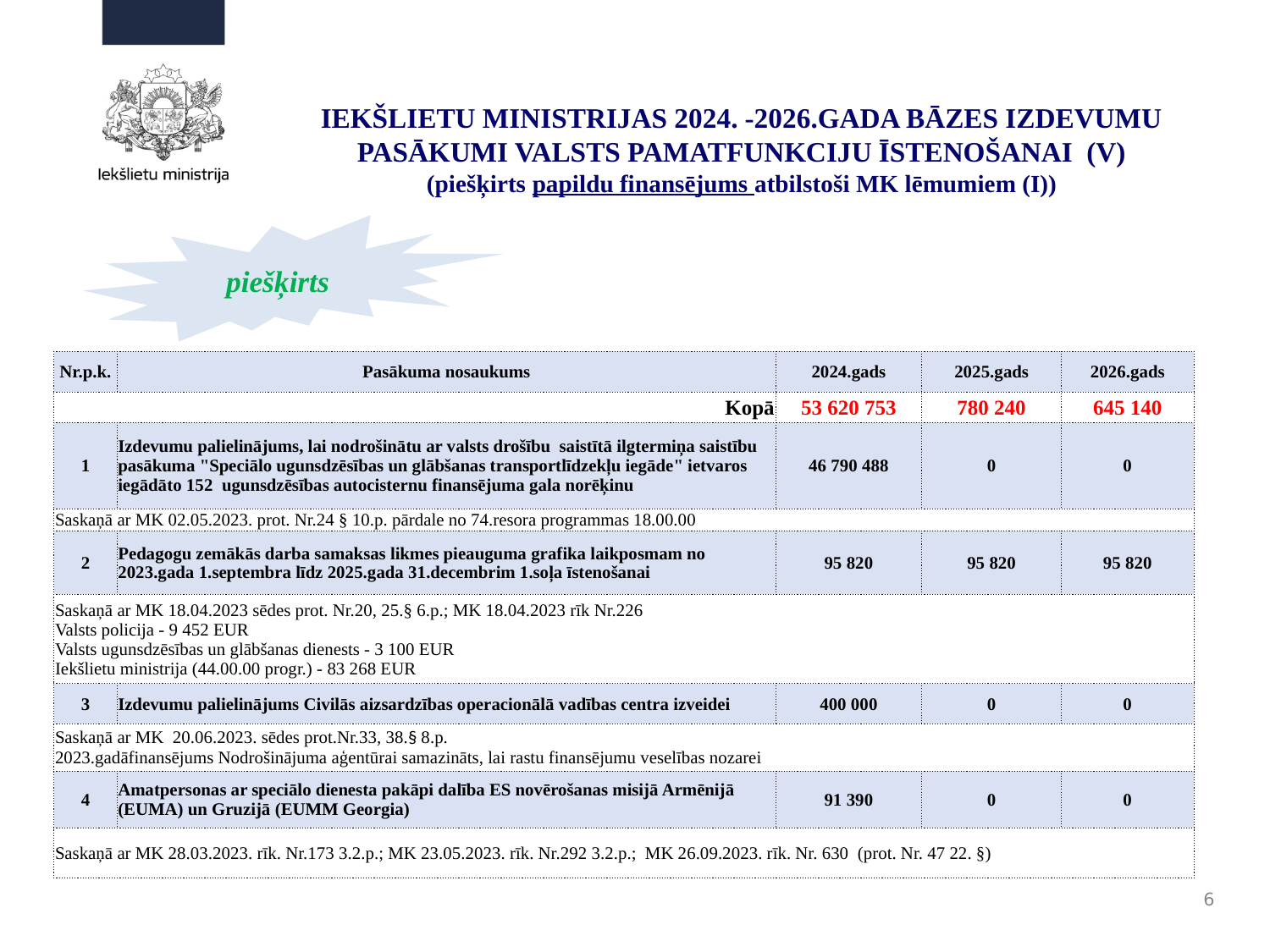

IEKŠLIETU MINISTRIJAS 2024. -2026.GADA BĀZES IZDEVUMU PASĀKUMI VALSTS PAMATFUNKCIJU ĪSTENOŠANAI  (V)
(piešķirts papildu finansējums atbilstoši MK lēmumiem (I))
piešķirts
| Nr.p.k. | Pasākuma nosaukums | 2024.gads | 2025.gads | 2026.gads |
| --- | --- | --- | --- | --- |
| Kopā |  | 53 620 753 | 780 240 | 645 140 |
| 1 | Izdevumu palielinājums, lai nodrošinātu ar valsts drošību saistītā ilgtermiņa saistību pasākuma "Speciālo ugunsdzēsības un glābšanas transportlīdzekļu iegāde" ietvaros iegādāto 152 ugunsdzēsības autocisternu finansējuma gala norēķinu | 46 790 488 | 0 | 0 |
| Saskaņā ar MK 02.05.2023. prot. Nr.24 § 10.p. pārdale no 74.resora programmas 18.00.00 |  |  |  |  |
| 2 | Pedagogu zemākās darba samaksas likmes pieauguma grafika laikposmam no 2023.gada 1.septembra līdz 2025.gada 31.decembrim 1.soļa īstenošanai | 95 820 | 95 820 | 95 820 |
| Saskaņā ar MK 18.04.2023 sēdes prot. Nr.20, 25.§ 6.p.; MK 18.04.2023 rīk Nr.226 Valsts policija - 9 452 EUR Valsts ugunsdzēsības un glābšanas dienests - 3 100 EUR Iekšlietu ministrija (44.00.00 progr.) - 83 268 EUR |  |  |  |  |
| 3 | Izdevumu palielinājums Civilās aizsardzības operacionālā vadības centra izveidei | 400 000 | 0 | 0 |
| Saskaņā ar MK 20.06.2023. sēdes prot.Nr.33, 38.§ 8.p. 2023.gadāfinansējums Nodrošinājuma aģentūrai samazināts, lai rastu finansējumu veselības nozarei |  |  |  |  |
| 4 | Amatpersonas ar speciālo dienesta pakāpi dalība ES novērošanas misijā Armēnijā (EUMA) un Gruzijā (EUMM Georgia) | 91 390 | 0 | 0 |
| Saskaņā ar MK 28.03.2023. rīk. Nr.173 3.2.p.; MK 23.05.2023. rīk. Nr.292 3.2.p.; MK 26.09.2023. rīk. Nr. 630 (prot. Nr. 47 22. §) |  |  |  |  |
6